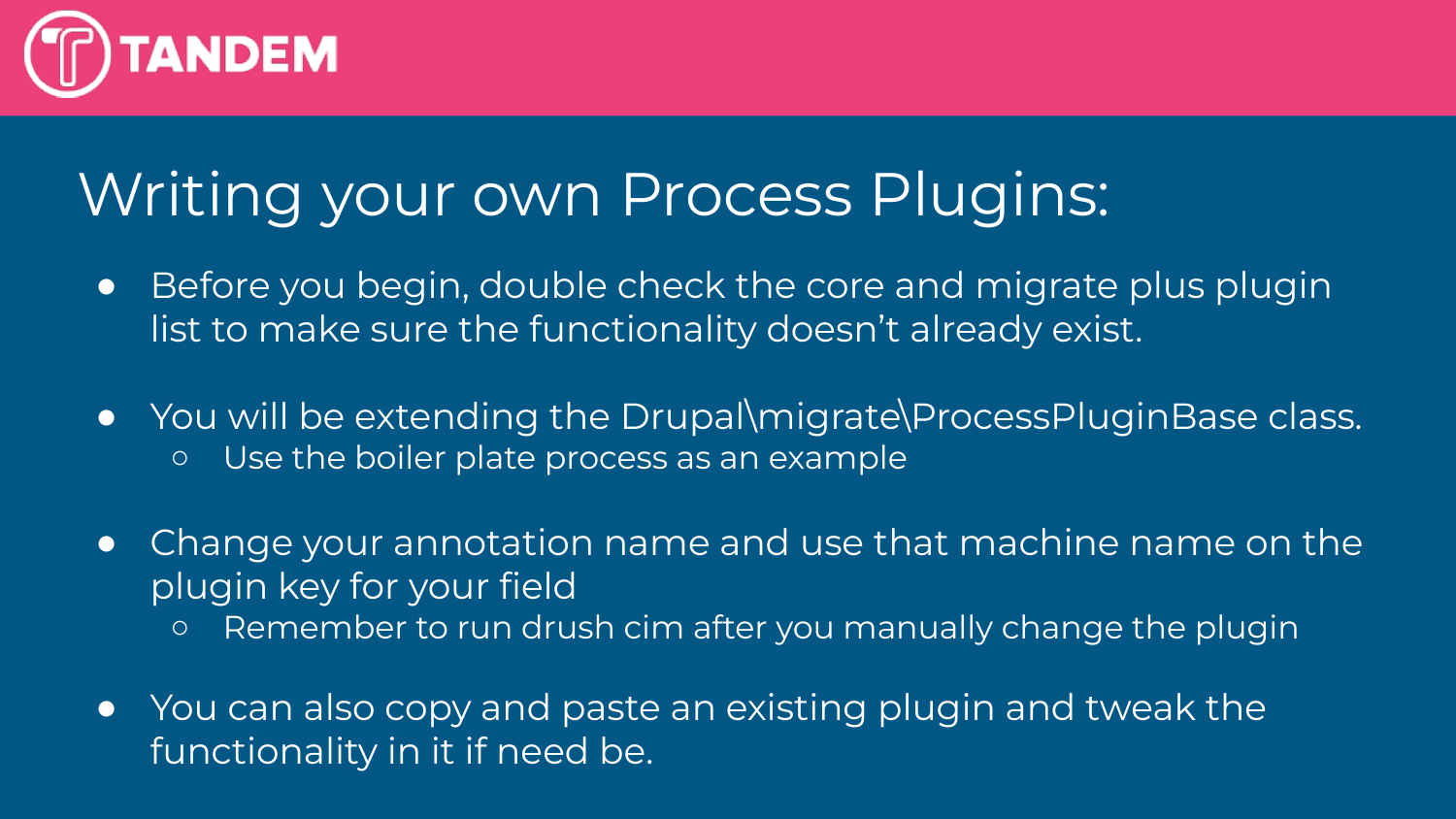

Writing your own Process Plugins:

Before you begin, double check the core and migrate plus plugin list to make sure the functionality doesn’t already exist.

You will be extending the Drupal\migrate\ProcessPluginBase class.
Use the boiler plate process as an example

Change your annotation name and use that machine name on the plugin key for your field
Remember to run drush cim after you manually change the plugin

You can also copy and paste an existing plugin and tweak the functionality in it if need be.